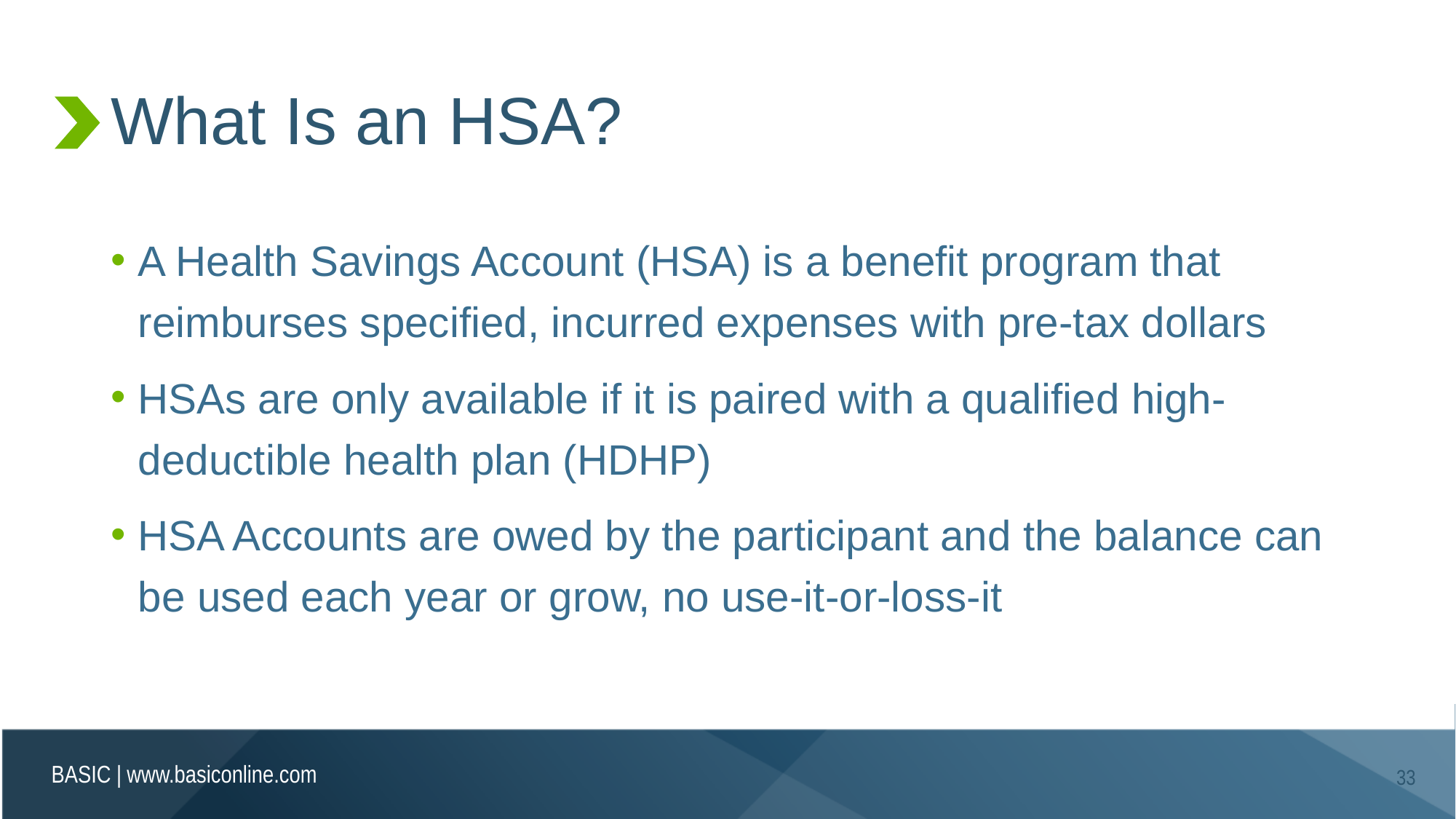

# What Is an HSA?
A Health Savings Account (HSA) is a benefit program that reimburses specified, incurred expenses with pre-tax dollars
HSAs are only available if it is paired with a qualified high-deductible health plan (HDHP)
HSA Accounts are owed by the participant and the balance can be used each year or grow, no use-it-or-loss-it